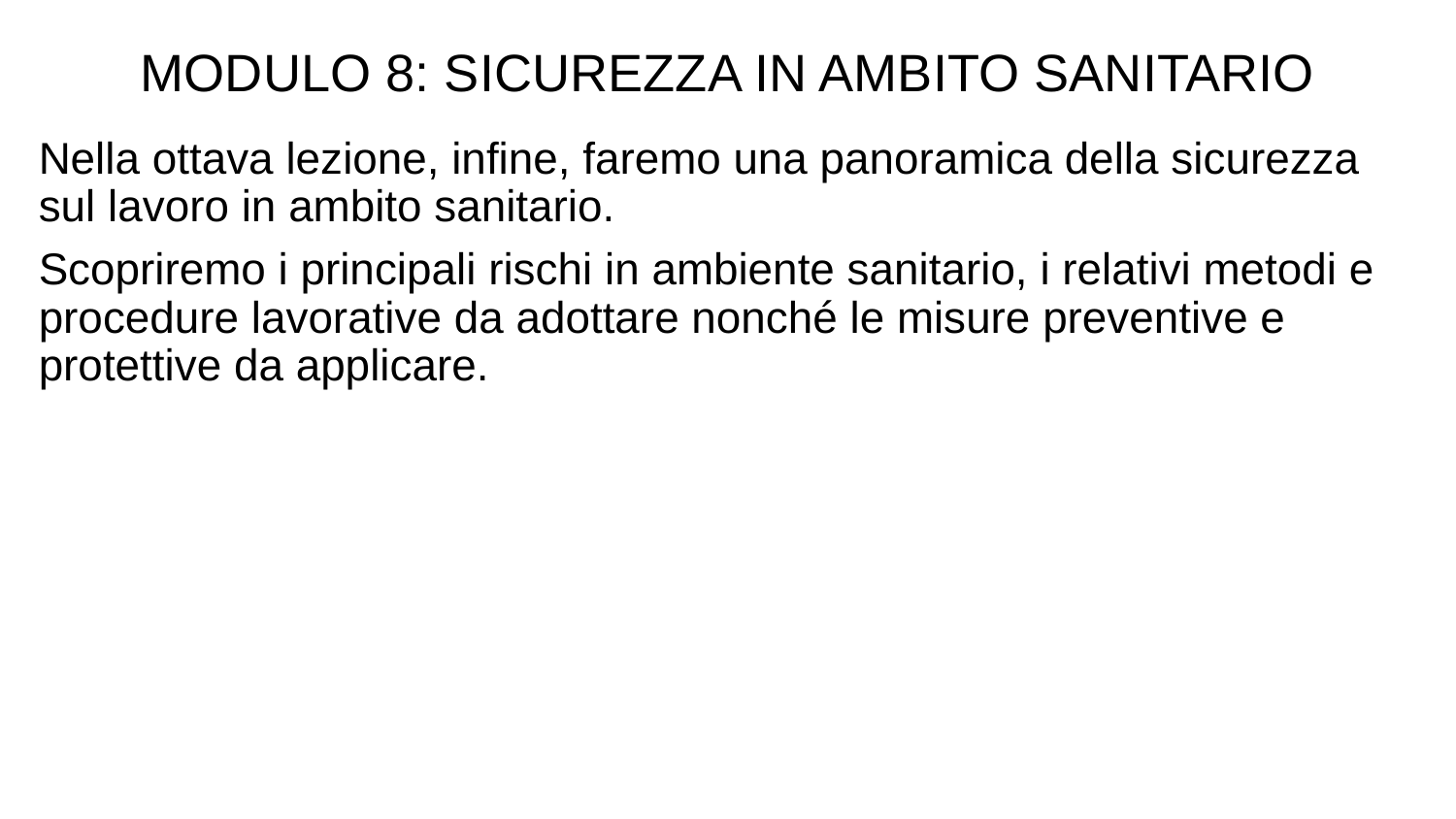

MODULO 8: SICUREZZA IN AMBITO SANITARIO

Nella ottava lezione, infine, faremo una panoramica della sicurezza sul lavoro in ambito sanitario.
Scopriremo i principali rischi in ambiente sanitario, i relativi metodi e procedure lavorative da adottare nonché le misure preventive e protettive da applicare.